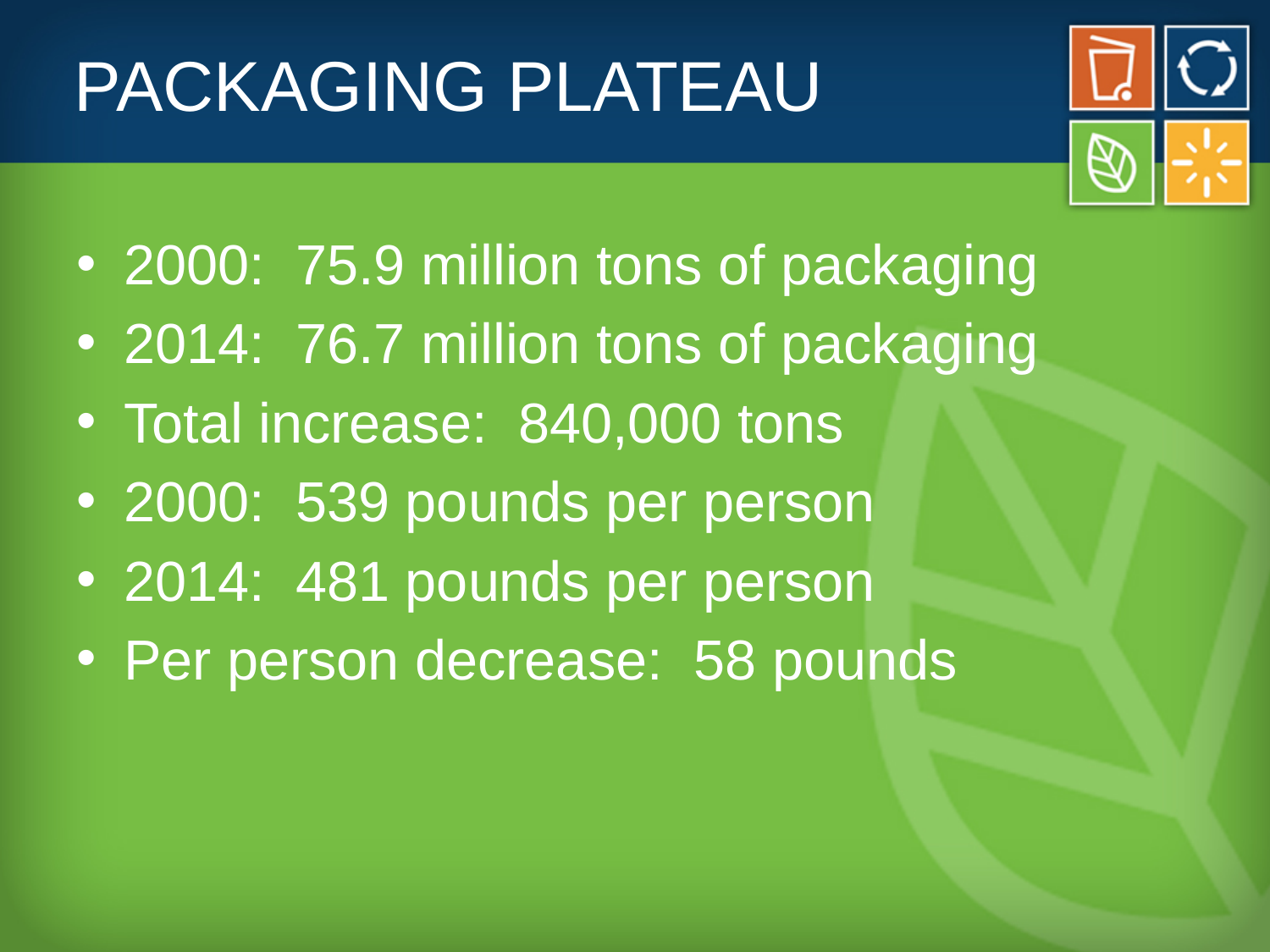

# PACKAGING PLATEAU
2000:  75.9 million tons of packaging
2014:  76.7 million tons of packaging
Total increase:  840,000 tons
2000:  539 pounds per person
2014:  481 pounds per person
Per person decrease:  58 pounds